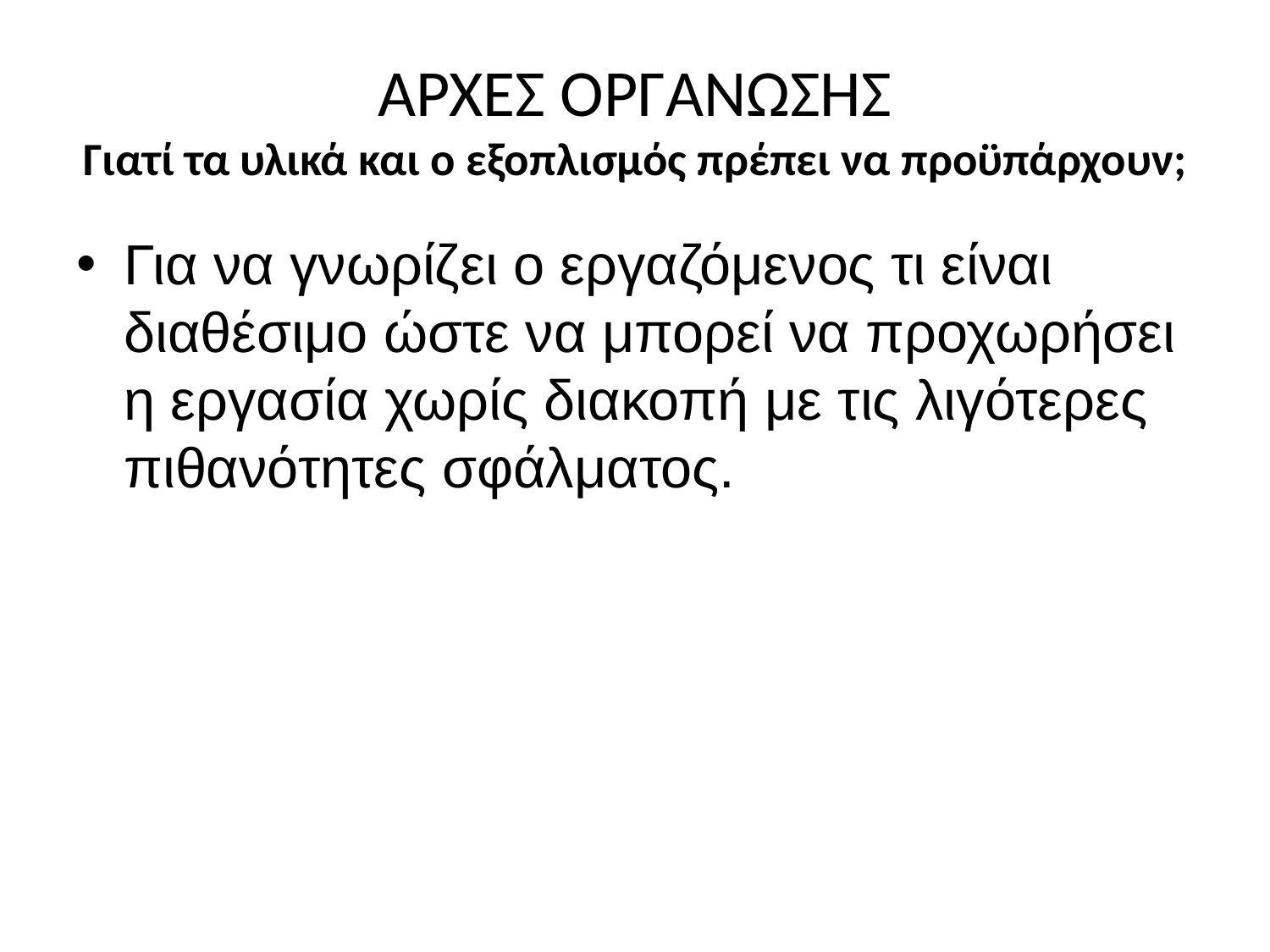

# ΑΡΧΕΣ ΟΡΓΑΝΩΣΗΣ Γιατί τα υλικά και ο εξοπλισμός πρέπει να προϋπάρχουν;
Για να γνωρίζει ο εργαζόμενος τι είναι διαθέσιμο ώστε να μπορεί να προχωρήσει η εργασία χωρίς διακοπή με τις λιγότερες πιθανότητες σφάλματος.